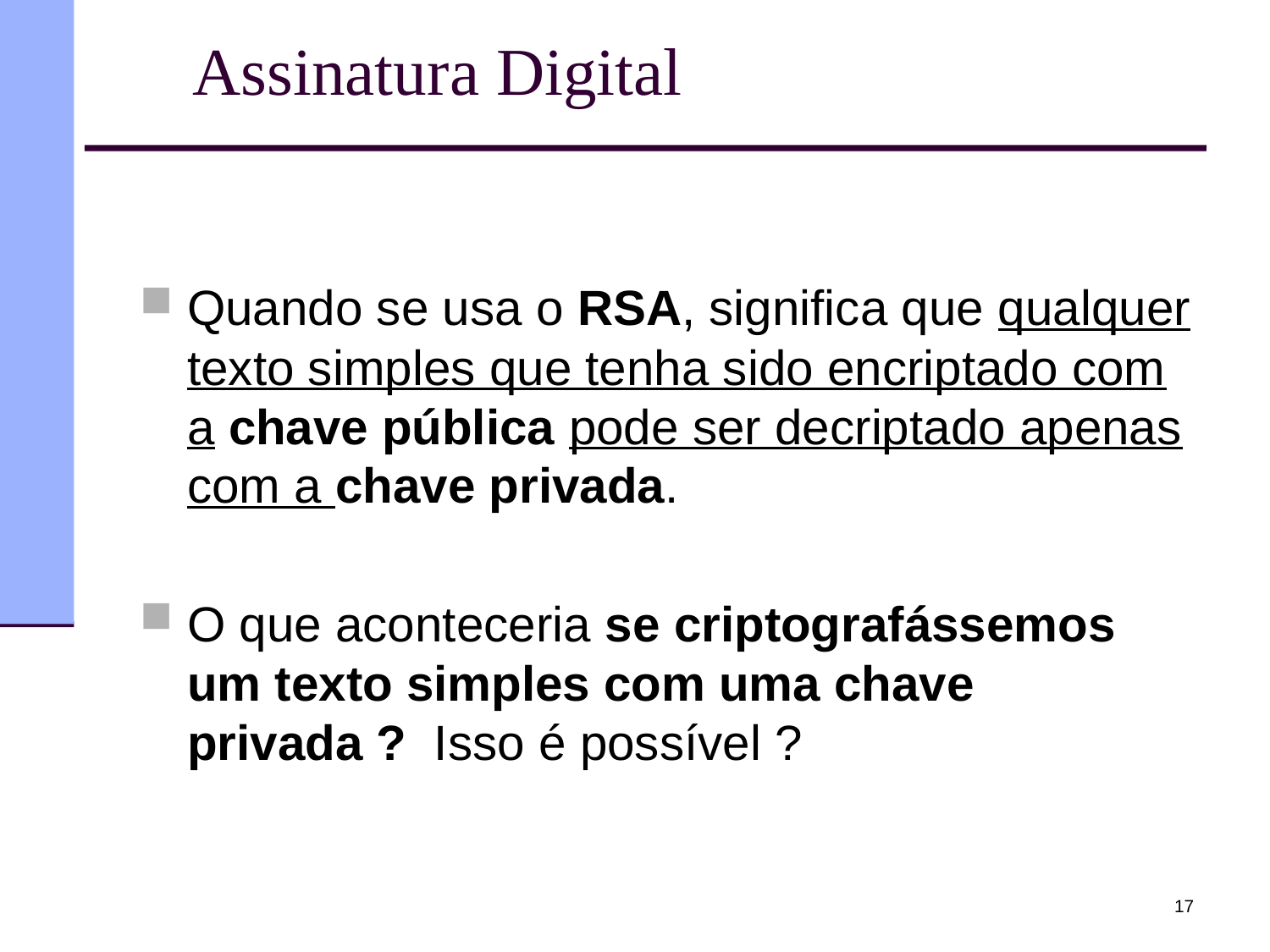

# Assinatura Digital

Quando se usa o RSA, significa que qualquer texto simples que tenha sido encriptado com a chave pública pode ser decriptado apenas com a chave privada.

O que aconteceria se criptografássemos um texto simples com uma chave privada ?  Isso é possível ?
17